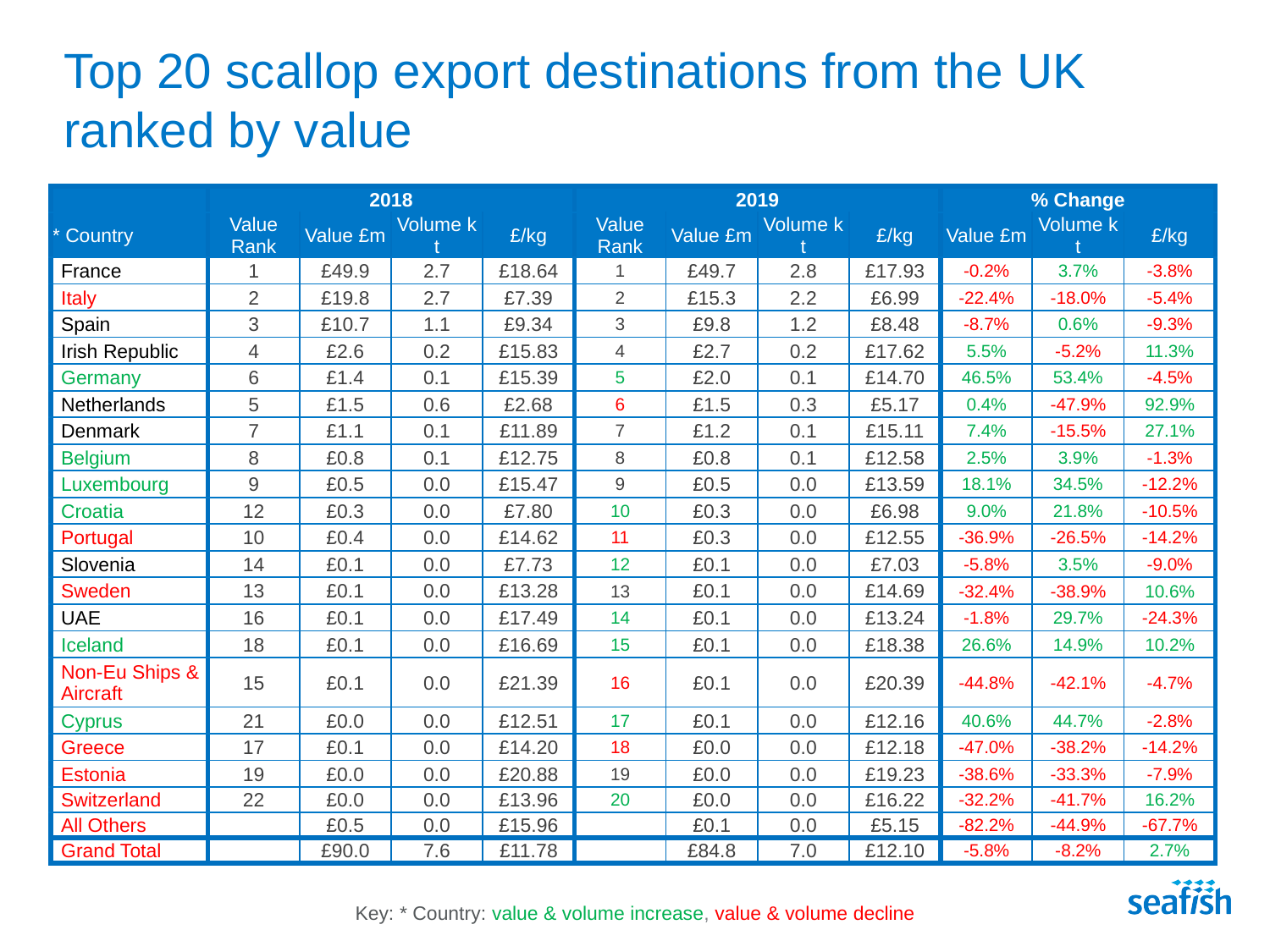

# Top 20 scallop export destinations from the UK ranked by value
|  | 2018 |  |  |  | 2019 |  |  |  | % Change |  |  |
| --- | --- | --- | --- | --- | --- | --- | --- | --- | --- | --- | --- |
| \* Country | Value Rank | Value £m | Volume k t | £/kg | Value Rank | Value £m | Volume k t | £/kg | Value £m | Volume k t | £/kg |
| France | 1 | £49.9 | 2.7 | £18.64 | 1 | £49.7 | 2.8 | £17.93 | -0.2% | 3.7% | -3.8% |
| Italy | 2 | £19.8 | 2.7 | £7.39 | 2 | £15.3 | 2.2 | £6.99 | -22.4% | -18.0% | -5.4% |
| Spain | 3 | £10.7 | 1.1 | £9.34 | 3 | £9.8 | 1.2 | £8.48 | -8.7% | 0.6% | -9.3% |
| Irish Republic | 4 | £2.6 | 0.2 | £15.83 | 4 | £2.7 | 0.2 | £17.62 | 5.5% | -5.2% | 11.3% |
| Germany | 6 | £1.4 | 0.1 | £15.39 | 5 | £2.0 | 0.1 | £14.70 | 46.5% | 53.4% | -4.5% |
| Netherlands | 5 | £1.5 | 0.6 | £2.68 | 6 | £1.5 | 0.3 | £5.17 | 0.4% | -47.9% | 92.9% |
| Denmark | 7 | £1.1 | 0.1 | £11.89 | 7 | £1.2 | 0.1 | £15.11 | 7.4% | -15.5% | 27.1% |
| Belgium | 8 | £0.8 | 0.1 | £12.75 | 8 | £0.8 | 0.1 | £12.58 | 2.5% | 3.9% | -1.3% |
| Luxembourg | 9 | £0.5 | 0.0 | £15.47 | 9 | £0.5 | 0.0 | £13.59 | 18.1% | 34.5% | -12.2% |
| Croatia | 12 | £0.3 | 0.0 | £7.80 | 10 | £0.3 | 0.0 | £6.98 | 9.0% | 21.8% | -10.5% |
| Portugal | 10 | £0.4 | 0.0 | £14.62 | 11 | £0.3 | 0.0 | £12.55 | -36.9% | -26.5% | -14.2% |
| Slovenia | 14 | £0.1 | 0.0 | £7.73 | 12 | £0.1 | 0.0 | £7.03 | -5.8% | 3.5% | -9.0% |
| Sweden | 13 | £0.1 | 0.0 | £13.28 | 13 | £0.1 | 0.0 | £14.69 | -32.4% | -38.9% | 10.6% |
| UAE | 16 | £0.1 | 0.0 | £17.49 | 14 | £0.1 | 0.0 | £13.24 | -1.8% | 29.7% | -24.3% |
| Iceland | 18 | £0.1 | 0.0 | £16.69 | 15 | £0.1 | 0.0 | £18.38 | 26.6% | 14.9% | 10.2% |
| Non-Eu Ships & Aircraft | 15 | £0.1 | 0.0 | £21.39 | 16 | £0.1 | 0.0 | £20.39 | -44.8% | -42.1% | -4.7% |
| Cyprus | 21 | £0.0 | 0.0 | £12.51 | 17 | £0.1 | 0.0 | £12.16 | 40.6% | 44.7% | -2.8% |
| Greece | 17 | £0.1 | 0.0 | £14.20 | 18 | £0.0 | 0.0 | £12.18 | -47.0% | -38.2% | -14.2% |
| Estonia | 19 | £0.0 | 0.0 | £20.88 | 19 | £0.0 | 0.0 | £19.23 | -38.6% | -33.3% | -7.9% |
| Switzerland | 22 | £0.0 | 0.0 | £13.96 | 20 | £0.0 | 0.0 | £16.22 | -32.2% | -41.7% | 16.2% |
| All Others |  | £0.5 | 0.0 | £15.96 |  | £0.1 | 0.0 | £5.15 | -82.2% | -44.9% | -67.7% |
| Grand Total |  | £90.0 | 7.6 | £11.78 |  | £84.8 | 7.0 | £12.10 | -5.8% | -8.2% | 2.7% |
Key: * Country: value & volume increase, value & volume decline